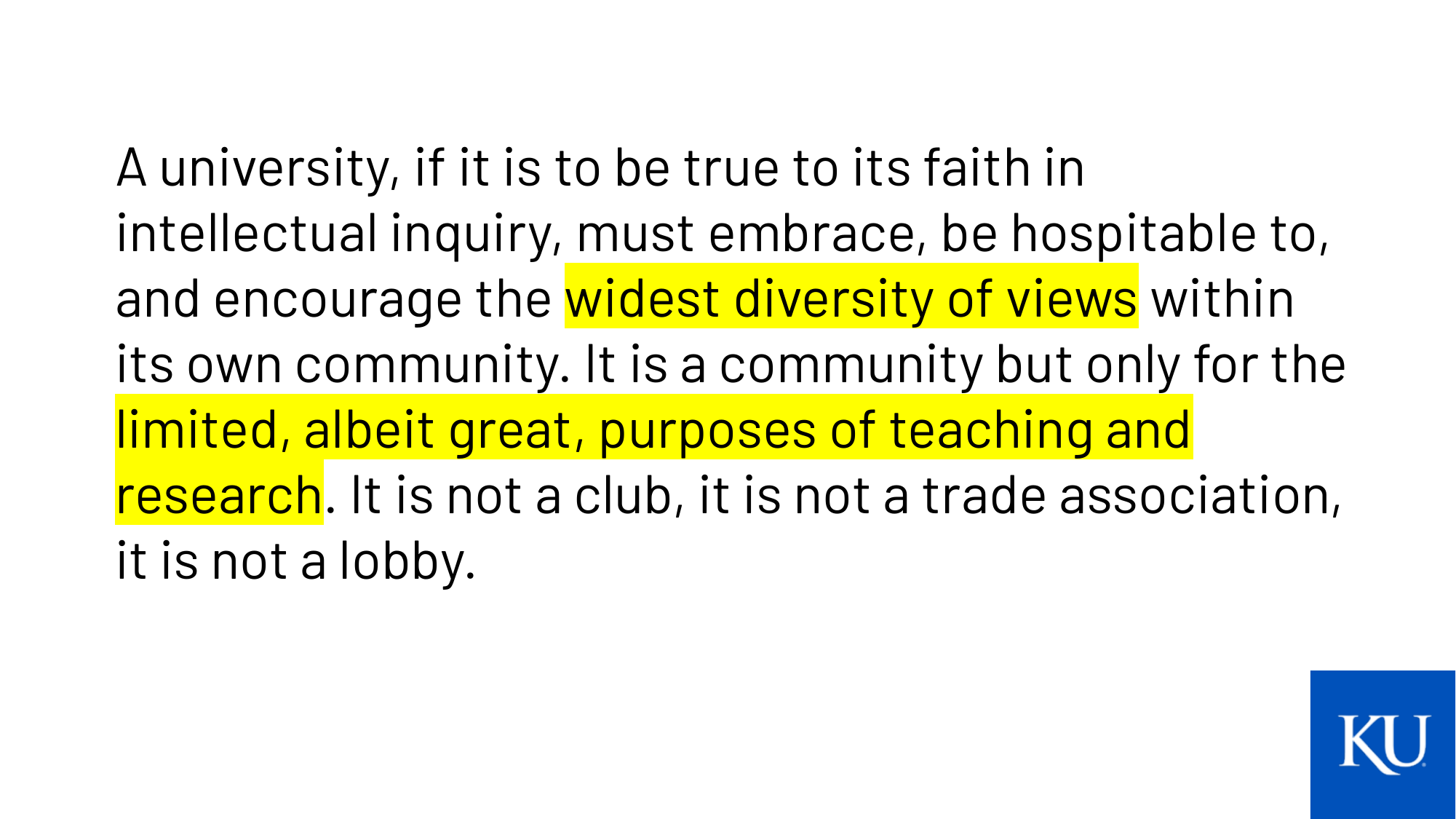

A university, if it is to be true to its faith in intellectual inquiry, must embrace, be hospitable to, and encourage the widest diversity of views within its own community. It is a community but only for the limited, albeit great, purposes of teaching and research. It is not a club, it is not a trade association, it is not a lobby.